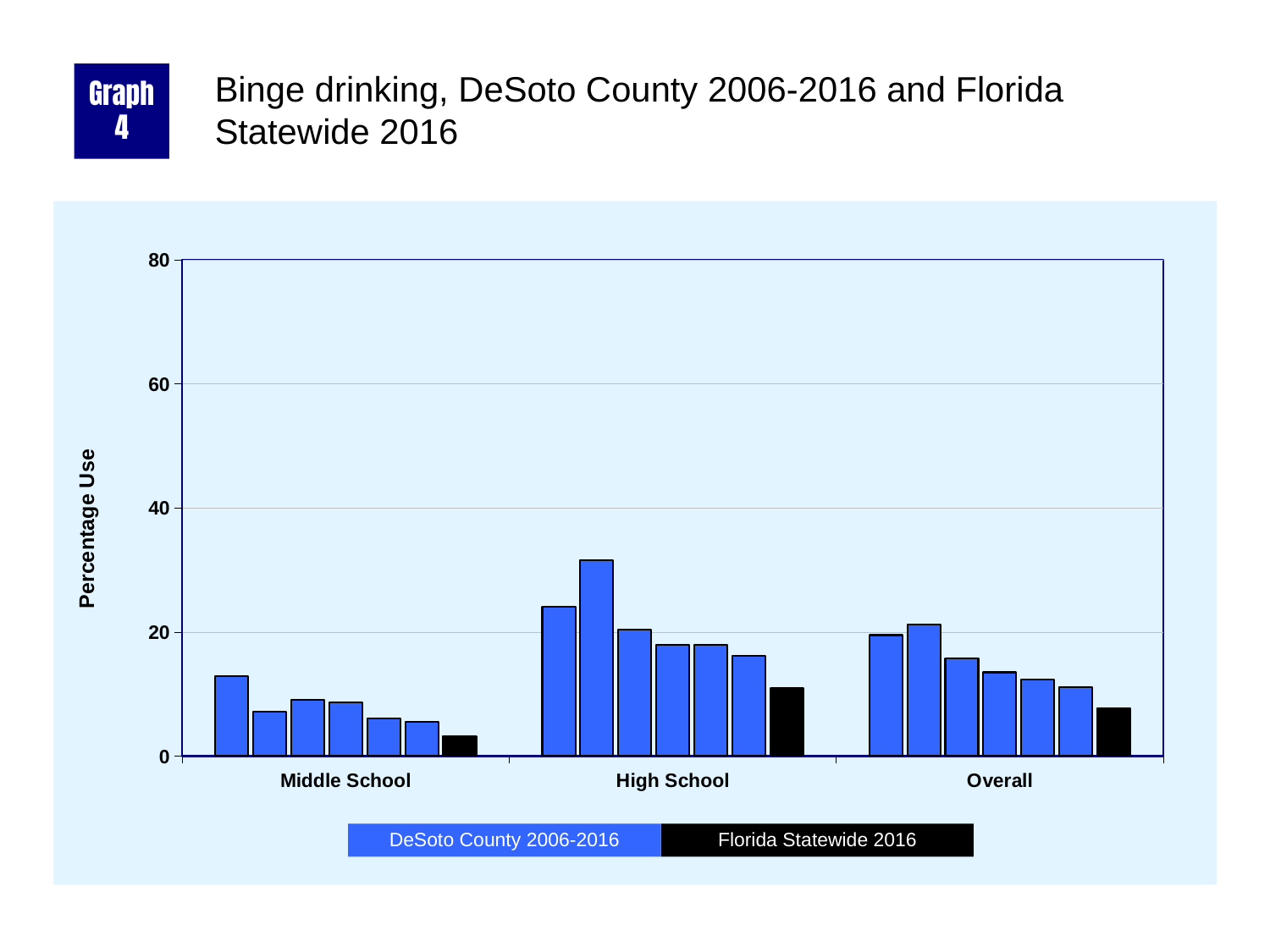

Graph 4
Binge drinking, DeSoto County 2006-2016 and Florida Statewide 2016

### Chart

| Category | County 2006 | County 2008 | County 2010 | County 2012 | County 2014 | County 2016 | Florida 2016 |
|---|---|---|---|---|---|---|---|
| Middle School | 12.9 | 7.1 | 9.1 | 8.7 | 6.1 | 5.5 | 3.2 |
| High School | 24.0 | 31.6 | 20.4 | 17.9 | 17.9 | 16.1 | 10.9 |
| Overall | 19.5 | 21.2 | 15.7 | 13.5 | 12.3 | 11.1 | 7.7 |
Florida Statewide 2016
DeSoto County 2006-2016